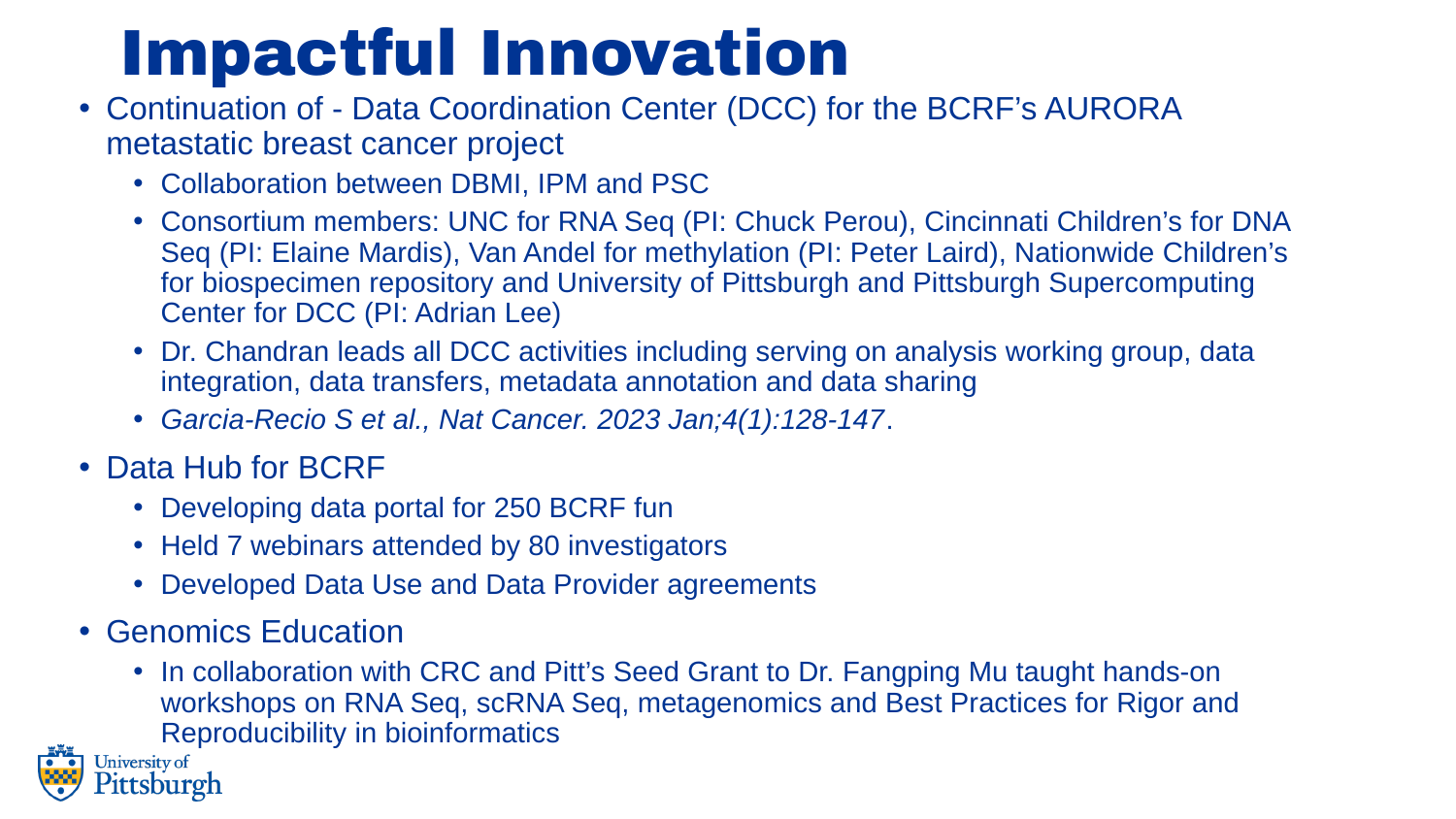

# Impactful Innovation
Continuation of - Data Coordination Center (DCC) for the BCRF’s AURORA metastatic breast cancer project
Collaboration between DBMI, IPM and PSC
Consortium members: UNC for RNA Seq (PI: Chuck Perou), Cincinnati Children’s for DNA Seq (PI: Elaine Mardis), Van Andel for methylation (PI: Peter Laird), Nationwide Children’s for biospecimen repository and University of Pittsburgh and Pittsburgh Supercomputing Center for DCC (PI: Adrian Lee)
Dr. Chandran leads all DCC activities including serving on analysis working group, data integration, data transfers, metadata annotation and data sharing
Garcia-Recio S et al., Nat Cancer. 2023 Jan;4(1):128-147.
Data Hub for BCRF
Developing data portal for 250 BCRF fun
Held 7 webinars attended by 80 investigators
Developed Data Use and Data Provider agreements
Genomics Education
In collaboration with CRC and Pitt’s Seed Grant to Dr. Fangping Mu taught hands-on workshops on RNA Seq, scRNA Seq, metagenomics and Best Practices for Rigor and Reproducibility in bioinformatics